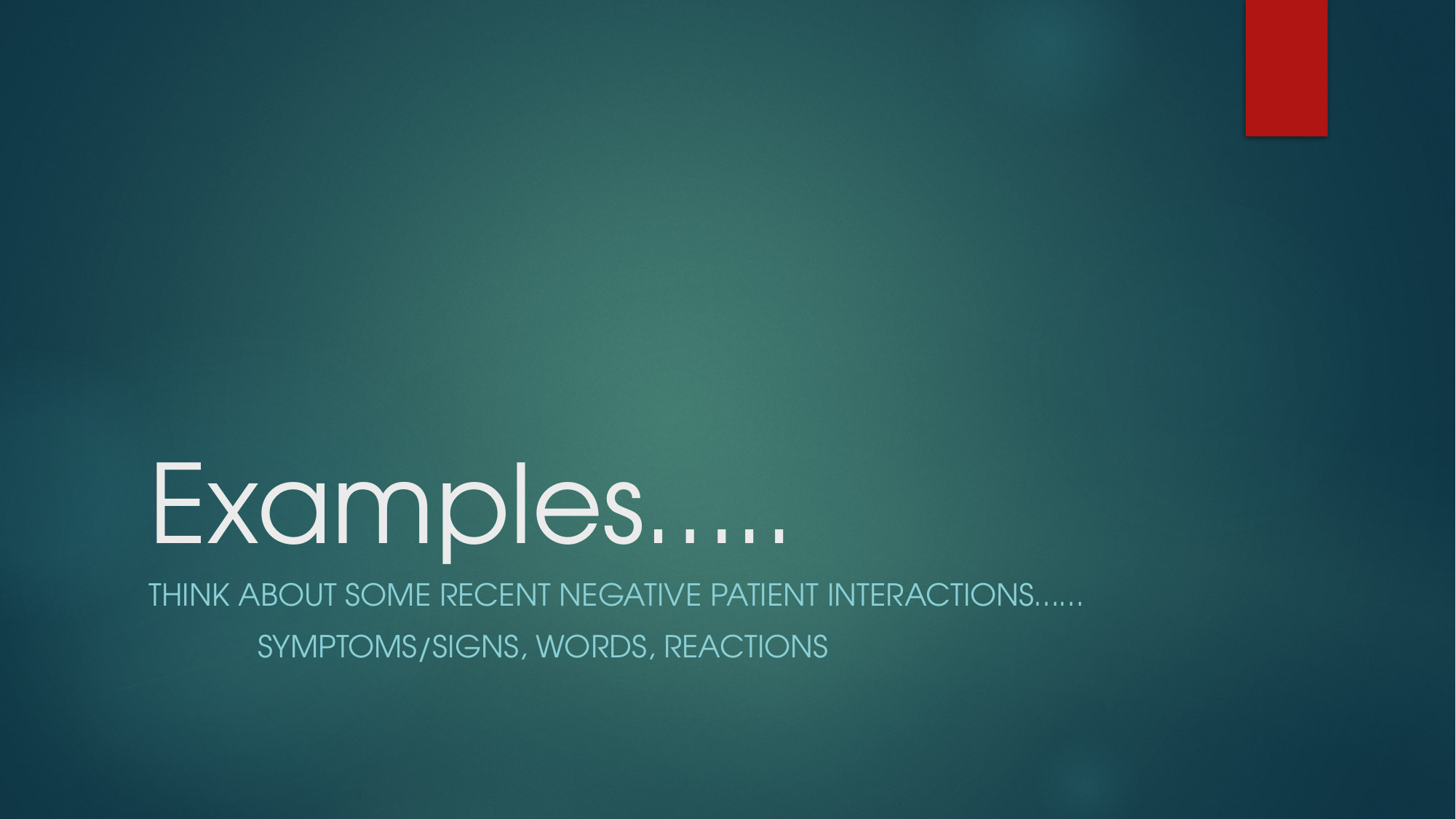

# Examples…..
Think about some recent negative patient interactions……
	Symptoms/signs, words, reactions